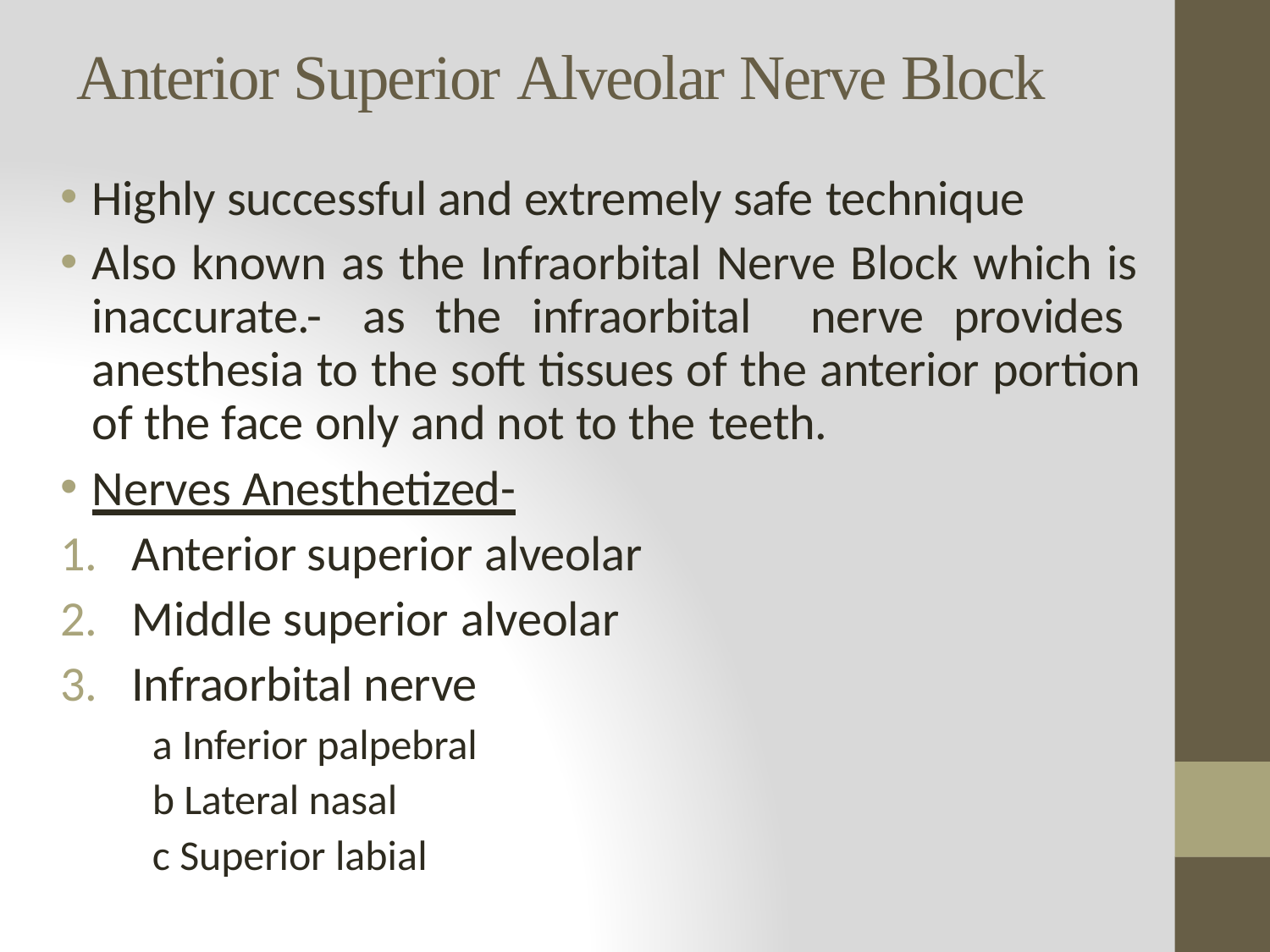

# Anterior Superior Alveolar Nerve Block
Highly successful and extremely safe technique
Also known as the Infraorbital Nerve Block which is  inaccurate.- as the infraorbital  nerve provides  anesthesia to the soft tissues of the anterior portion  of the face only and not to the teeth.
Nerves Anesthetized-
Anterior superior alveolar
Middle superior alveolar
Infraorbital nerve
a Inferior palpebral
b Lateral nasal
c Superior labial